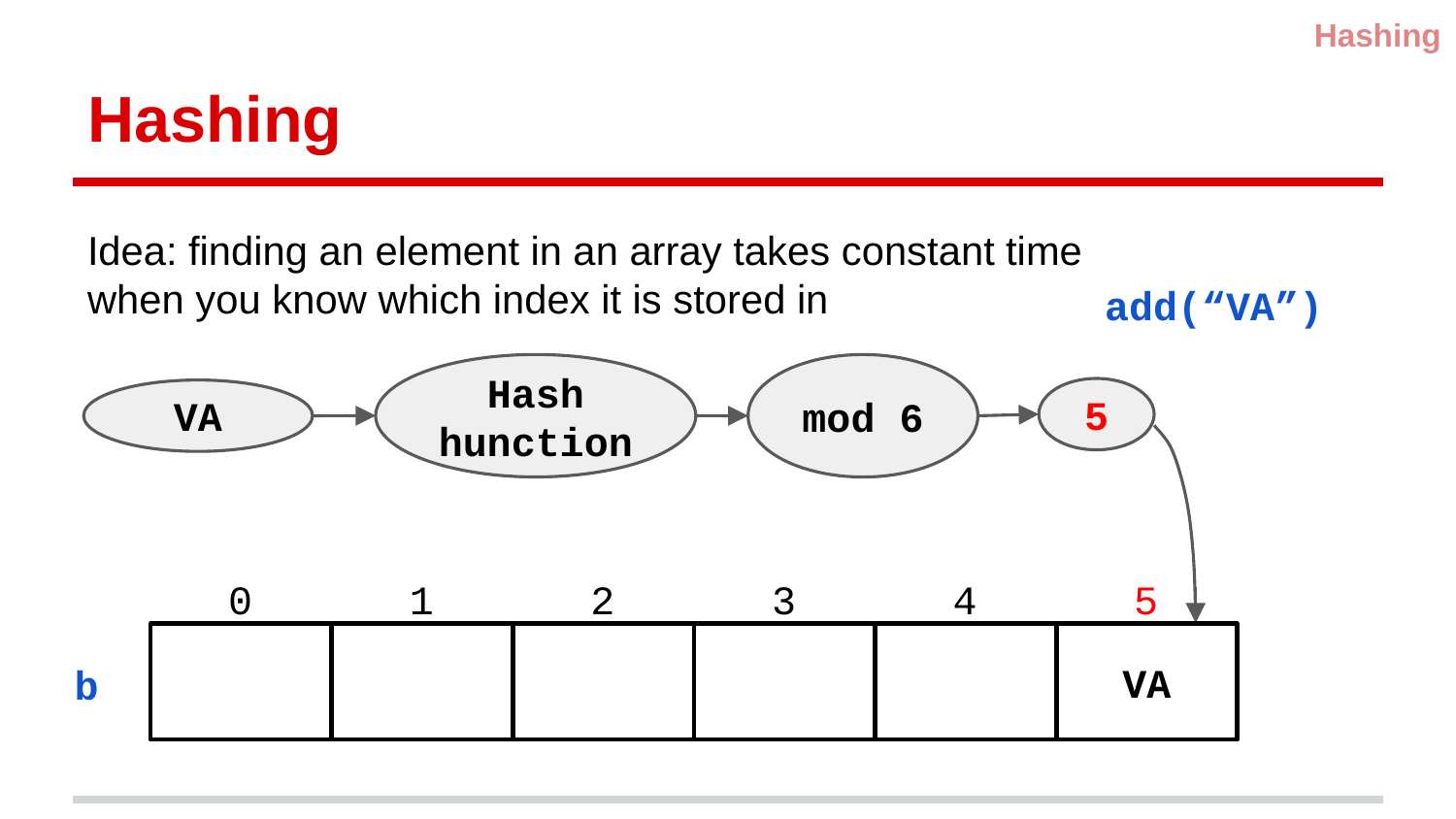

Hashing
# Hashing
Idea: finding an element in an array takes constant time when you know which index it is stored in
add(“VA”)
Hash hunction
mod 6
5
VA

0
1
2
3
4
5

VA
b